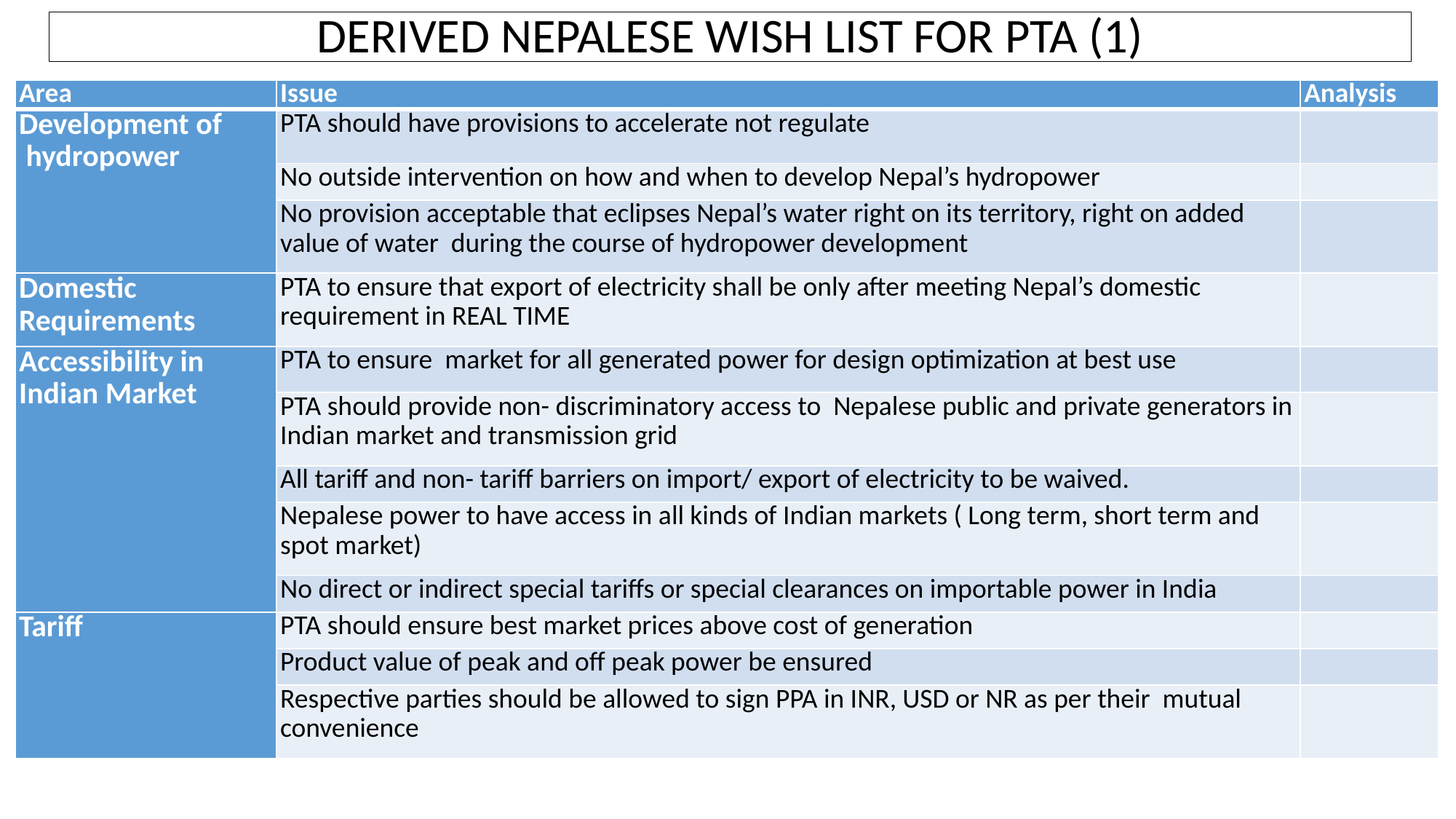

# DERIVED NEPALESE WISH LIST FOR PTA (1)
| Area | Issue | Analysis |
| --- | --- | --- |
| Development of hydropower | PTA should have provisions to accelerate not regulate |  |
|  | No outside intervention on how and when to develop Nepal’s hydropower |  |
|  | No provision acceptable that eclipses Nepal’s water right on its territory, right on added value of water during the course of hydropower development |  |
| Domestic Requirements | PTA to ensure that export of electricity shall be only after meeting Nepal’s domestic requirement in REAL TIME |  |
| Accessibility in Indian Market | PTA to ensure market for all generated power for design optimization at best use |  |
|  | PTA should provide non- discriminatory access to Nepalese public and private generators in Indian market and transmission grid |  |
|  | All tariff and non- tariff barriers on import/ export of electricity to be waived. |  |
|  | Nepalese power to have access in all kinds of Indian markets ( Long term, short term and spot market) |  |
|  | No direct or indirect special tariffs or special clearances on importable power in India |  |
| Tariff | PTA should ensure best market prices above cost of generation |  |
|  | Product value of peak and off peak power be ensured |  |
|  | Respective parties should be allowed to sign PPA in INR, USD or NR as per their mutual convenience |  |